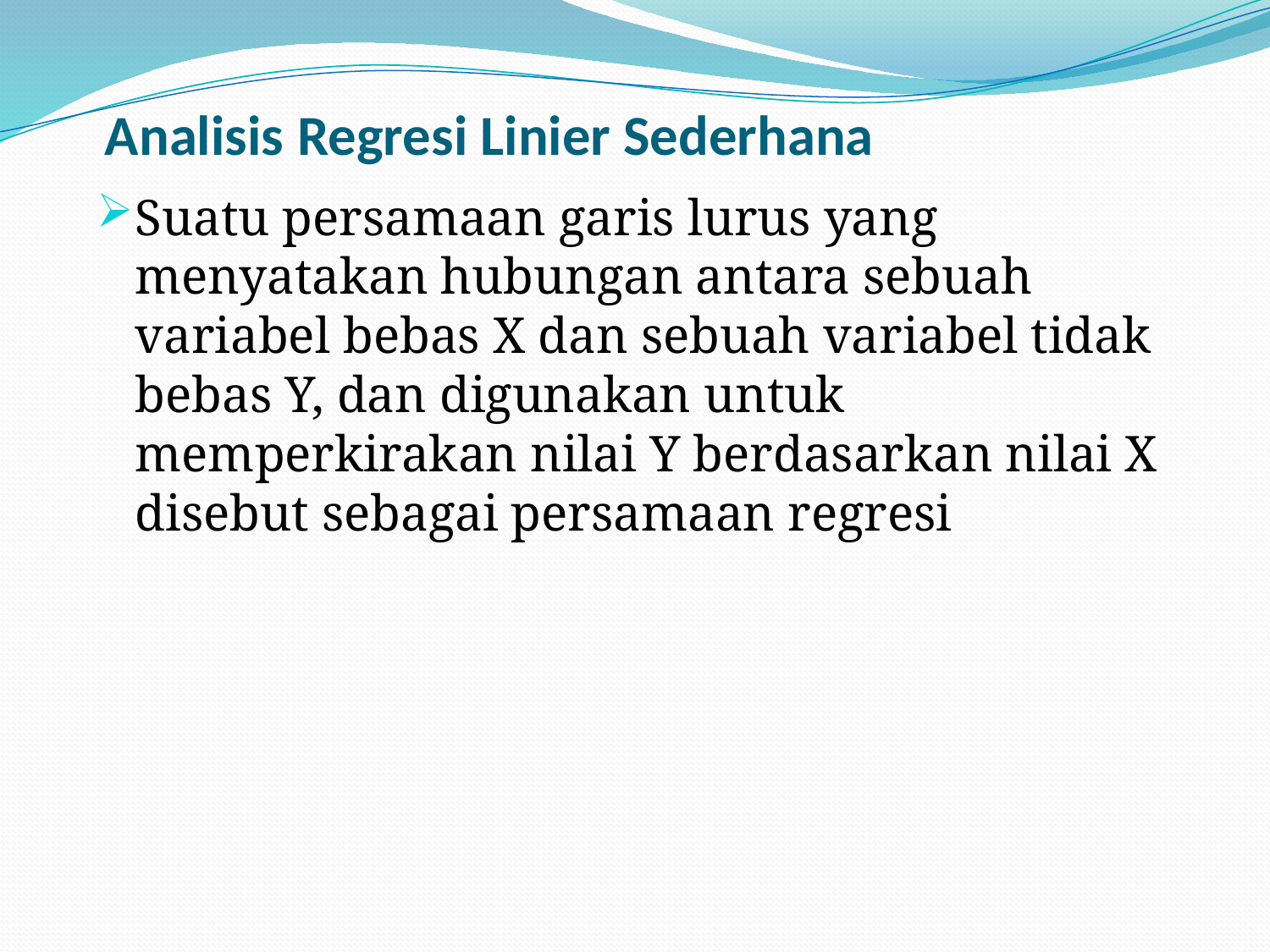

# Analisis Regresi Linier Sederhana
Suatu persamaan garis lurus yang menyatakan hubungan antara sebuah variabel bebas X dan sebuah variabel tidak bebas Y, dan digunakan untuk memperkirakan nilai Y berdasarkan nilai X disebut sebagai persamaan regresi